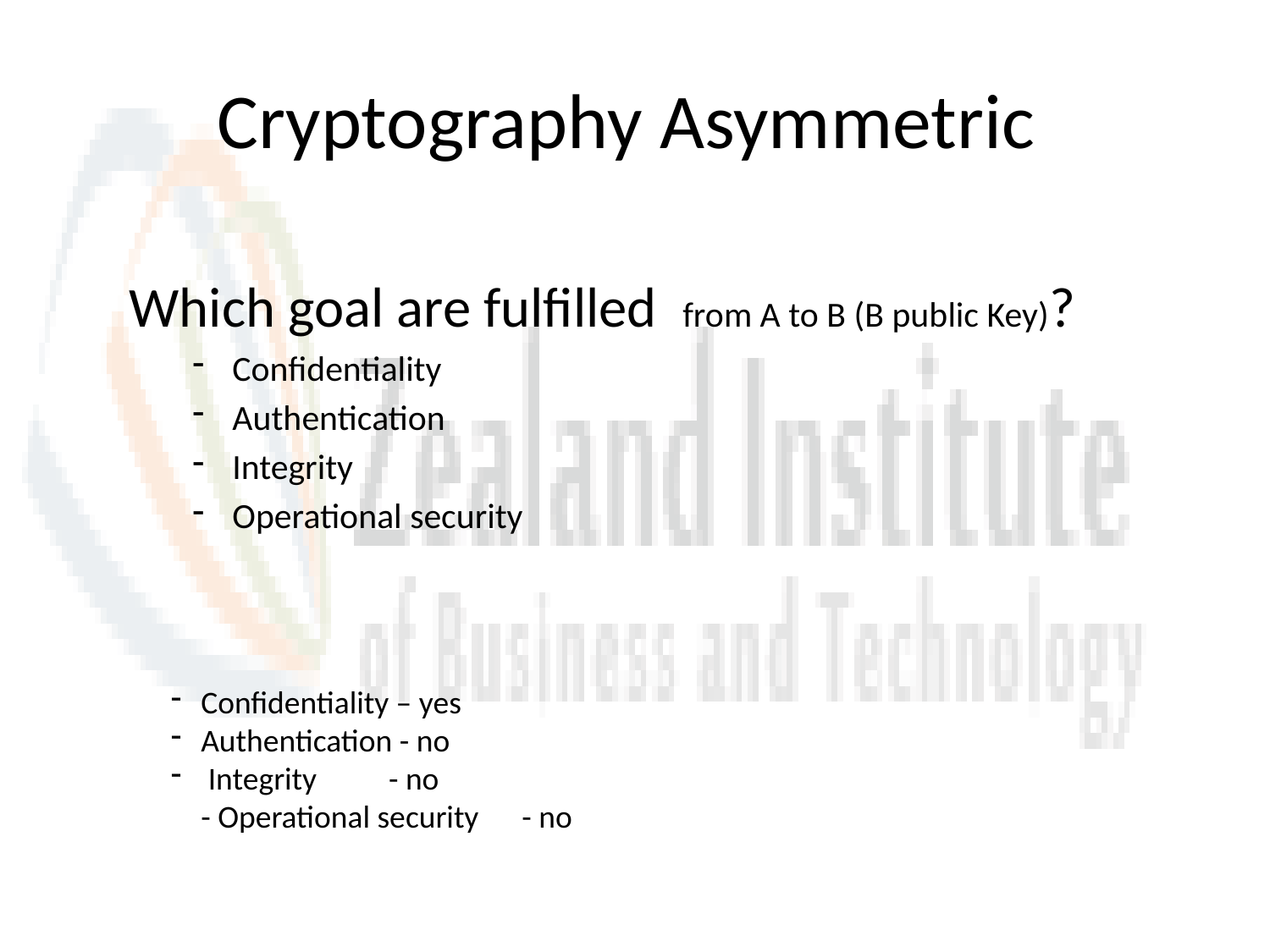

# Cryptography Asymmetric
Which goal are fulfilled  from A to B (B public Key)?
Confidentiality
Authentication
Integrity
Operational security
Confidentiality – yes
Authentication - no
 Integrity          - no
- Operational security      - no